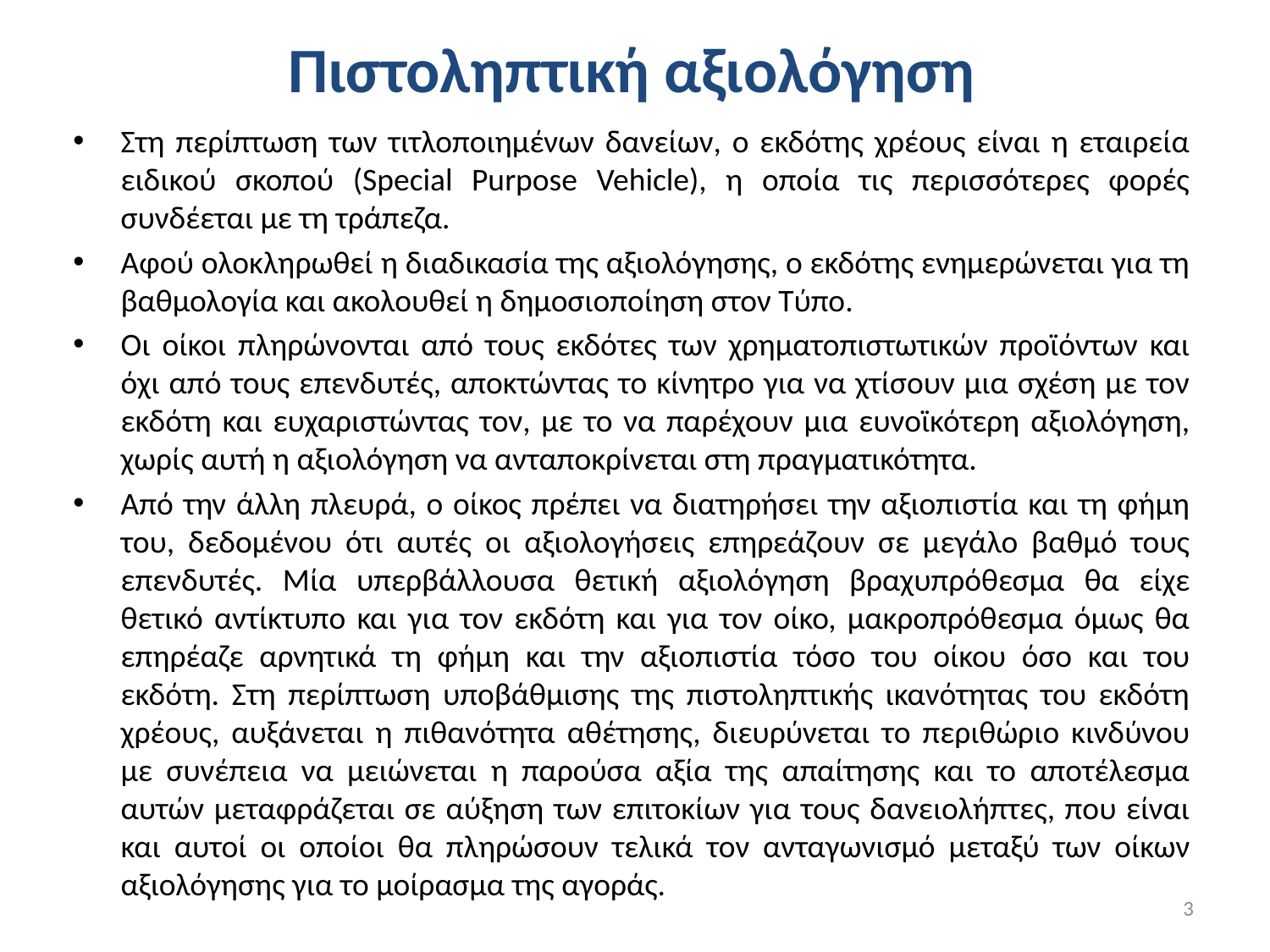

# Πιστοληπτική αξιολόγηση
Στη περίπτωση των τιτλοποιημένων δανείων, ο εκδότης χρέους είναι η εταιρεία ειδικού σκοπού (Special Purpose Vehicle), η οποία τις περισσότερες φορές συνδέεται με τη τράπεζα.
Αφού ολοκληρωθεί η διαδικασία της αξιολόγησης, ο εκδότης ενημερώνεται για τη βαθμολογία και ακολουθεί η δημοσιοποίηση στον Τύπο.
Οι οίκοι πληρώνονται από τους εκδότες των χρηματοπιστωτικών προϊόντων και όχι από τους επενδυτές, αποκτώντας το κίνητρο για να χτίσουν μια σχέση με τον εκδότη και ευχαριστώντας τον, με το να παρέχουν μια ευνοϊκότερη αξιολόγηση, χωρίς αυτή η αξιολόγηση να ανταποκρίνεται στη πραγματικότητα.
Από την άλλη πλευρά, ο οίκος πρέπει να διατηρήσει την αξιοπιστία και τη φήμη του, δεδομένου ότι αυτές οι αξιολογήσεις επηρεάζουν σε μεγάλο βαθμό τους επενδυτές. Μία υπερβάλλουσα θετική αξιολόγηση βραχυπρόθεσμα θα είχε θετικό αντίκτυπο και για τον εκδότη και για τον οίκο, μακροπρόθεσμα όμως θα επηρέαζε αρνητικά τη φήμη και την αξιοπιστία τόσο του οίκου όσο και του εκδότη. Στη περίπτωση υποβάθμισης της πιστοληπτικής ικανότητας του εκδότη χρέους, αυξάνεται η πιθανότητα αθέτησης, διευρύνεται το περιθώριο κινδύνου με συνέπεια να μειώνεται η παρούσα αξία της απαίτησης και το αποτέλεσμα αυτών μεταφράζεται σε αύξηση των επιτοκίων για τους δανειολήπτες, που είναι και αυτοί οι οποίοι θα πληρώσουν τελικά τον ανταγωνισμό μεταξύ των οίκων αξιολόγησης για το μοίρασμα της αγοράς.
3